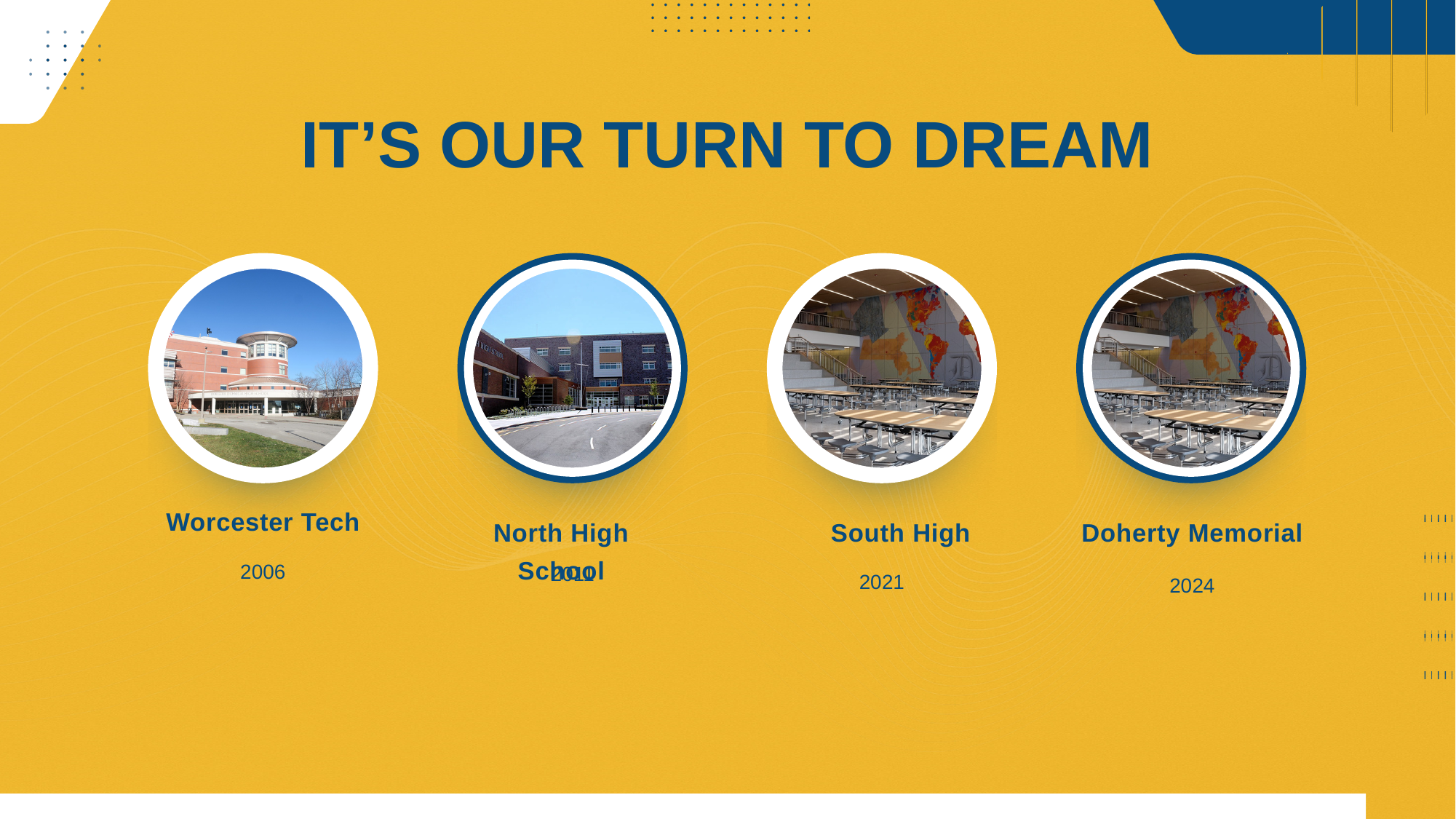

IT’S OUR TURN TO DREAM

Worcester Tech
North High School
South High
Doherty Memorial

2006
2011

2021
2024